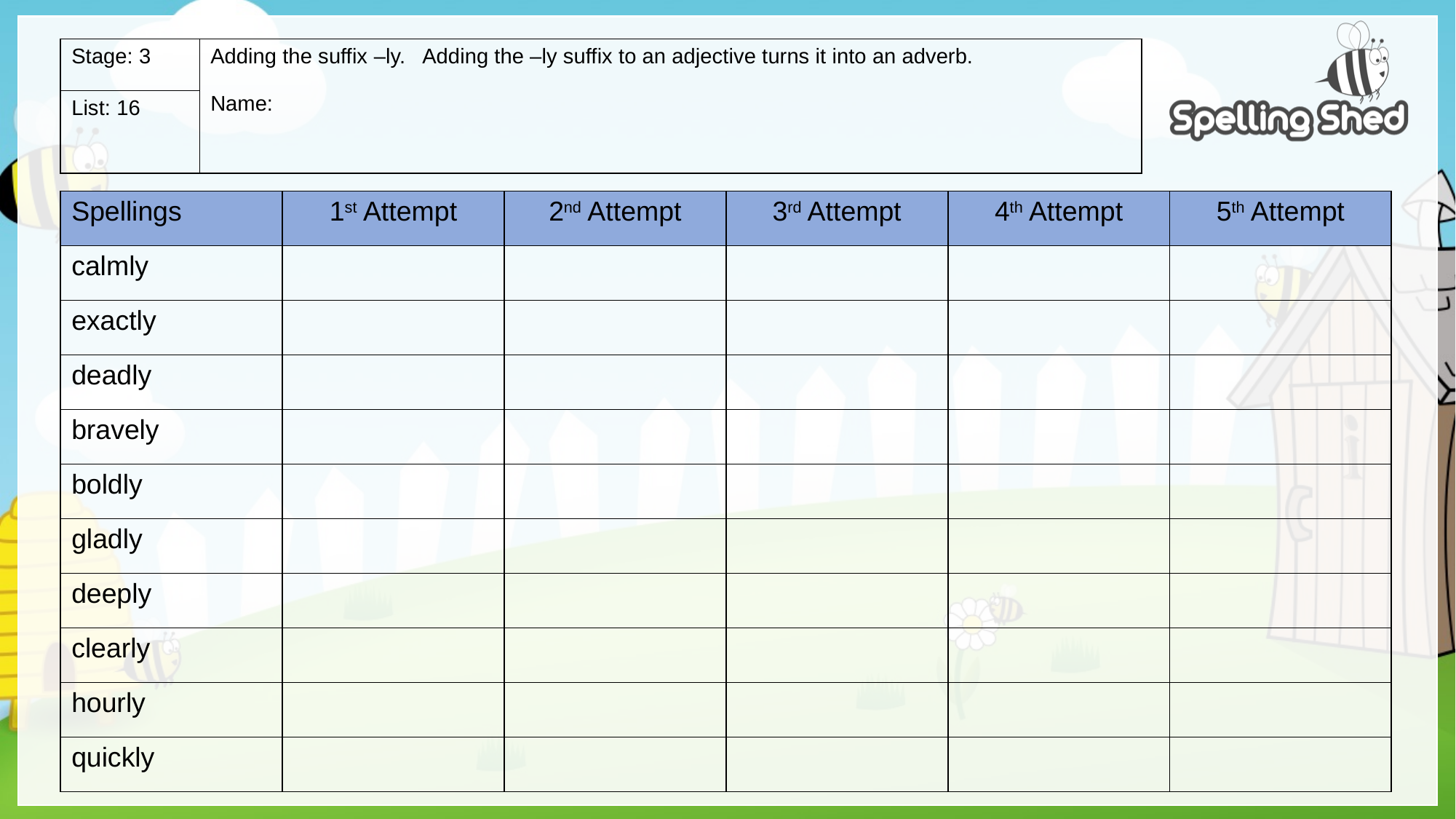

| Stage: 3 | Adding the suffix –ly. Adding the –ly suffix to an adjective turns it into an adverb. Name: |
| --- | --- |
| List: 16 |  |
| Spellings | 1st Attempt | 2nd Attempt | 3rd Attempt | 4th Attempt | 5th Attempt |
| --- | --- | --- | --- | --- | --- |
| calmly |  |  |  |  |  |
| exactly |  |  |  |  |  |
| deadly |  |  |  |  |  |
| bravely |  |  |  |  |  |
| boldly |  |  |  |  |  |
| gladly |  |  |  |  |  |
| deeply |  |  |  |  |  |
| clearly |  |  |  |  |  |
| hourly |  |  |  |  |  |
| quickly |  |  |  |  |  |